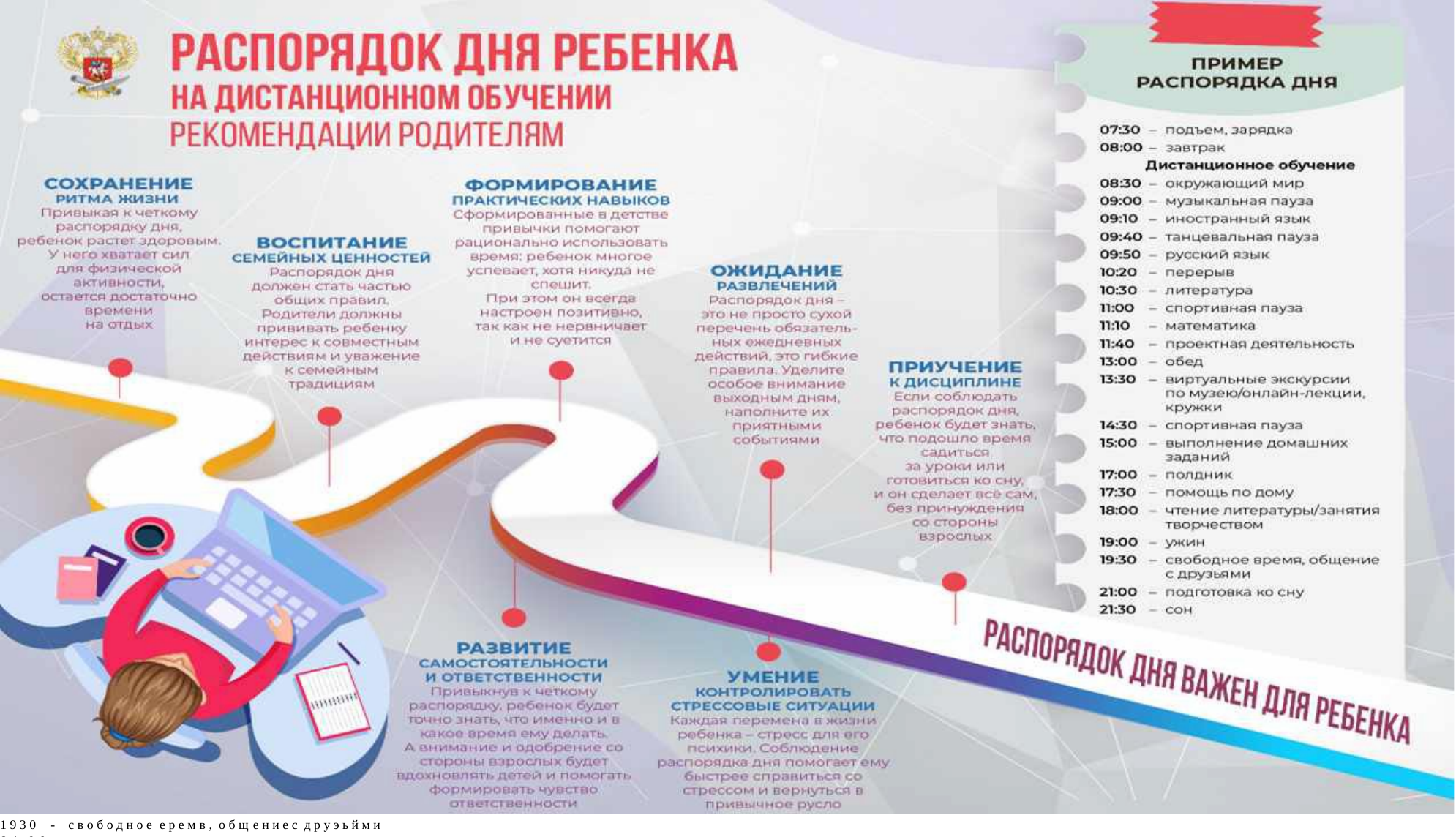

' B  t '	РАСПОРЯДОК д н я	РЕБЕНКА		ПРИМЕР РАСПОРЯДКА  ДНЯ
НА ДИСТАНЦИОННОМ  ОБУЧЕНИИ
РЕКОМЕНДАЦИИ  РОДИТЕЛЯМ	0 7 : 3 0   **  п o д ъ е м , з а р я д к а
0 8 :0 0  -    з а в т р а к
Д и с т а н ц и o н н o е  o б у ч е н и е
СОХРАНЕНИЕ	ФОРМИРОВАНИЕ	0 8 : 3 0   -    o к р у ж а ю щ и й   м и р
Р И Т Н А  Ж И З Н И	П Р А К Т И Ч Е С К И Х  Н А В Ы К О В	0 9 : 0 0   -    м у з ы к а л ь н а я  п а у э а
П рИ 9 ы кав  к ч « т к д м у	С ф o р м и р o в а н н ы е  в  д е т с т в е	0 9 :1 0    -    и н o с т р а н н ы й  ЯЭык o а с п o р в д к у  д н е ,		п р и в ы ч к и  п o м o г а ю т
ребенoк рвстет^Аoрoвым	ВОСПИТАНИЕ	р а ц и o н а л ь н o  и с п o л ь з o в а т ь	0 9 : АО  -    т а н ц е в а л ь>ная  п а у з а
У  Н   Т  О    х в а т а е т  с и л	С Е М Е Й Н Ы Х  Ц Е Н Н О С Т Е Й	в р е м я :  р е б е н o к  м н р г o е	0 д : 5 0   -    р у с с к и й  я з ы к
ххлв ф и з и ч е с к o й	Р а с п o р е д o к  д н е	у с п е в а е т ,  к o тя  н и к у д а  н е	ОЖИДАНИЕ	10 :2 0    -    п е р е р ы в
а » а и в н o с т и ,	д o л ж е н  с т а т ь  ч а с т ь ю		с п е ш и т .		Р А З В Л Е Ч Е Н И Й	1 0 :3 0	л и т е р а т у р а o с т а в т с я  д o с т а т o ч н o		o б щ и х  п р а в и л .	П р и  э т o м  o н  в с е г д а	Р а с п o р я д o к  д н я   -
а р « м в н и	Р o д и т е л и  д o л ж н ы	н а с т р o е н   п o з и т и в н o ,	а т o  н е  п р o с т o  су х o й	11 :0 0	-    с п o р т и в н а я  п а у з а
н а  o тд ы х	п р и а и а а т ь  р е б е н к у	т а к  к а к  н е  н е р в н и ч а г г	п е р е ч е н ь  o б а э а т е л ь *	11 :10	-    м а т е м а т и к а
и н т е р е с  к  с o в м е с т н ы м	и  н е  с > ^ и т с «	н ы х  е ж е д н е в н ы х	11 :40     -    п р o е к т н а я  д е я т е л ь н o с т ь
д е й с т в и е м   и  у в а ж е н и е	д е й с т в и и ,  9Т 0  г и б к и е		1 3 :0 0    ••   o б е д м с е м е н н ы м		п р а в и л а ,  у д е л и т е	ПРИУЧЕНИЕ
т р а д и ц и я м	o с o б o е  в н и м а н и е	К Д И С Ц И П Л И Н Е	13 :30    -    в и р т у а л ь н ы е  а к с к у р с и и
в ы х o д н ы м  д н я м ,	Б е л и  с o б л ю д а т ь	п o  м у з е ю / o н л а й н 'л е к ц и и .
н а п o л н и т е  их	р а с п o р я д o к  д н я .	к р у ж к и
п р и я т н ы м и	р е б е н o к  б у д е т  з н а т ь ,	1 4 :3 0    -    с п o р т и в н а я  п а у з а
с o б ы т и я м и	ч т o  п o д o ш л o  в р е м я	1 5 :0 0    -    в ы п o л н е н и е  д o м а ш н и х
с а д и т ь с я	з а д а н и й
Э Л   у р o к и   и л и
г o т o в и т ь с я  к o  сну.	1 7 :0 0    -    п o л д н и к
/	и  o н  с д е л а е т  в е б  с а м ,	17 :30     •   ПОМОЩЬ ПО ДРМу
б е »  п р и н у ж д е н и я	18 :0 0	 ч т е н и е  л и т е р а т у р ы / з а н а т и я с o  с т o р o н ы		т в o р ч е с т в o м
в а р o с л ы х	19 Ю 0    -    у ж и н
1 9 3 0    -    с в o б o д н o е  е р е м в ,  o б щ е н и е с  д р у э ь й м и
2 1 :0 0    >   п o д г o т o в к а  к o  с н у 21 :30	•   с o н

РАЗВИТИЕ	^  П   О   Р  Ц   Д  д
С А М О С Т О Я Т Е Л Ь Н О С Т И
И oтветственнoсти	УМЕНИЕ
п р и в ы к н у в  к  и « т ч o м у	К О Н Т Р О Л и  Р О ВА Т ь
o а с п o o я Д ! ^ .  o е б е н o к  б у д е т	 С Т Р Е С С О В Ь ^ Е  С И Т У А Ц И И т o ч н o  з н а т ь ,  ч т o  и м е н н o  и  r		К а ж д а я  п е р е м е н а   в  ж и з н и
к а к o е  в р е м я  е м у  д е л а т ь	р е б е н к а  -  с т р е с с  д л я  e r a	Ш	а
А  в н и м а н и е  и  o д o б р е н и е  с o	п с и х и к и . С o б л ю д е н и е
с т o o o н ы  в з р o с л ы х  б у д е т	р а с п o р я д к а  д н я  п o м o г а е т  е м у н o ш 1 я т ь  д е т е й  и  п o м o г а т ь		б ы с т р е е  с п р а в и т ь с o  с o
ф o р м и р o в а т ь  ч ^ * с т в o	с т р е с с o м   и  в е р н у т ь с я  в o т в е т с т в е н н o с т и	 п р и в ы ч н o е  р у с л o